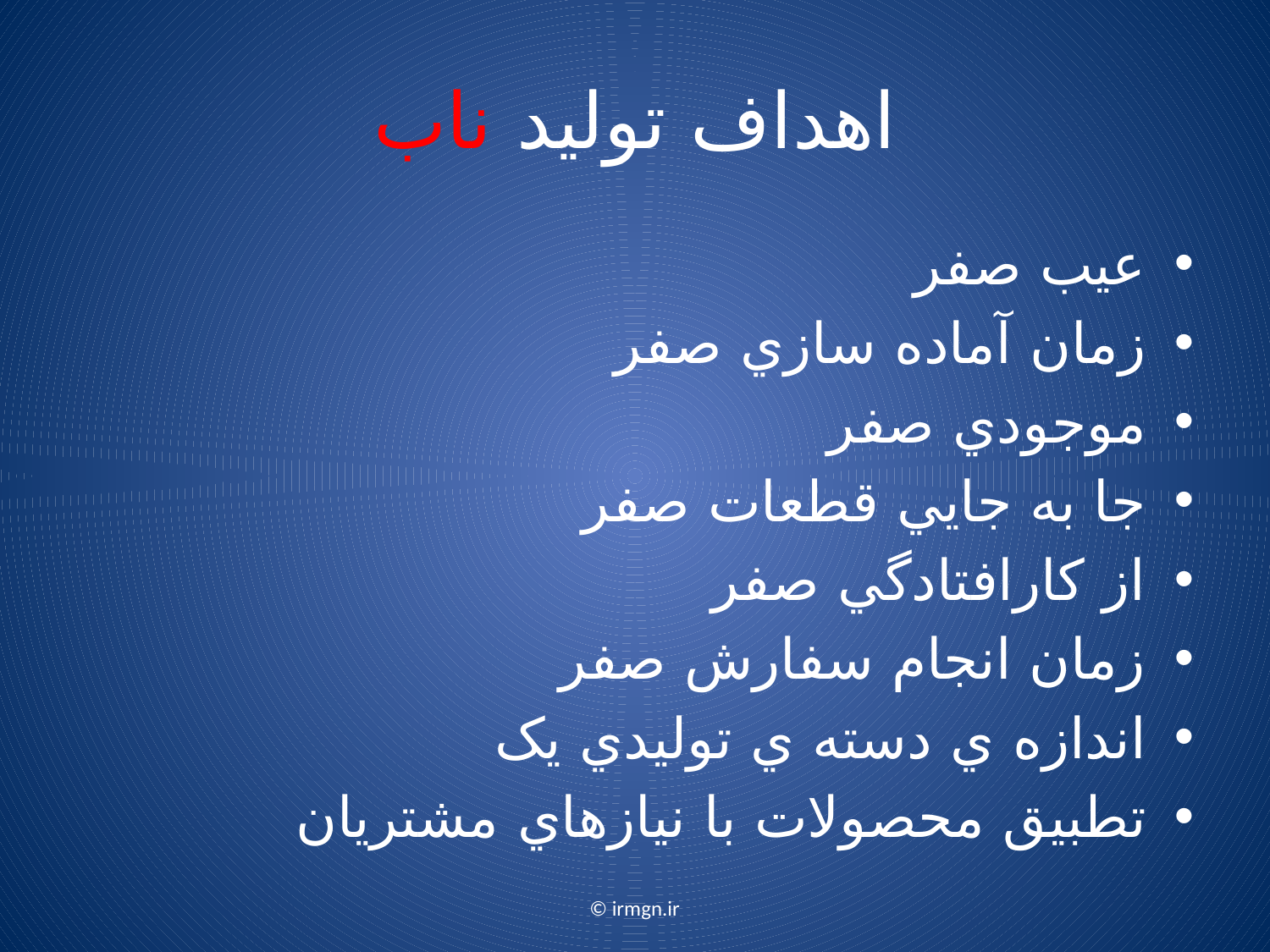

# اهداف تولید ناب
عيب صفر
زمان آماده سازي صفر
موجودي صفر
جا به جايي قطعات صفر
از کارافتادگي صفر
زمان انجام سفارش صفر
اندازه ي دسته ي توليدي يک
تطبيق محصولات با نيازهاي مشتريان
© irmgn.ir